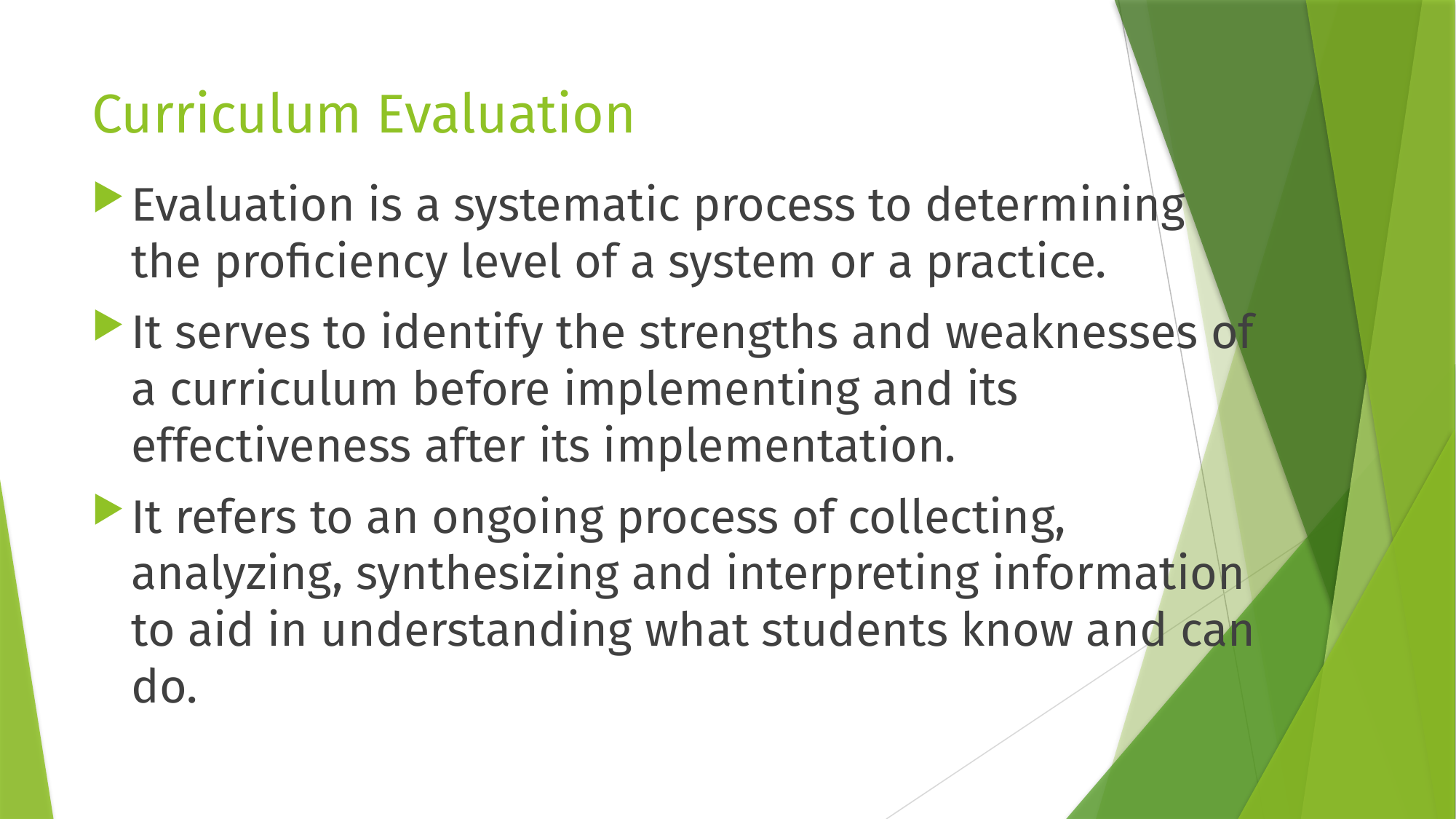

# Curriculum Evaluation
Evaluation is a systematic process to determining the proficiency level of a system or a practice.
It serves to identify the strengths and weaknesses of a curriculum before implementing and its effectiveness after its implementation.
It refers to an ongoing process of collecting, analyzing, synthesizing and interpreting information to aid in understanding what students know and can do.